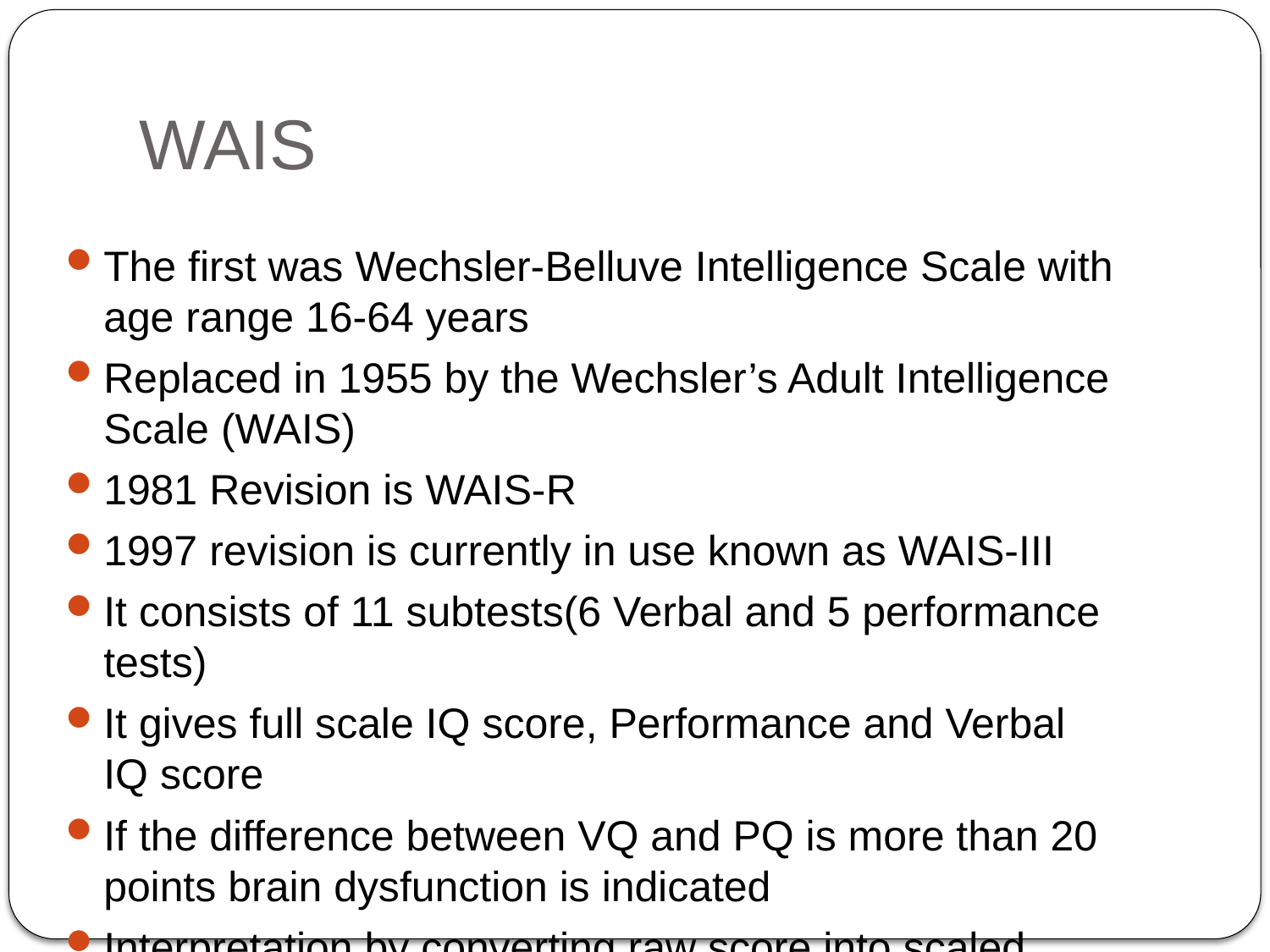

# WAIS
The first was Wechsler-Belluve Intelligence Scale with age range 16-64 years
Replaced in 1955 by the Wechsler’s Adult Intelligence Scale (WAIS)
1981 Revision is WAIS-R
1997 revision is currently in use known as WAIS-III
It consists of 11 subtests(6 Verbal and 5 performance tests)
It gives full scale IQ score, Performance and Verbal IQ score
If the difference between VQ and PQ is more than 20 points brain dysfunction is indicated
Interpretation by converting raw score into scaled score(gives IQ)